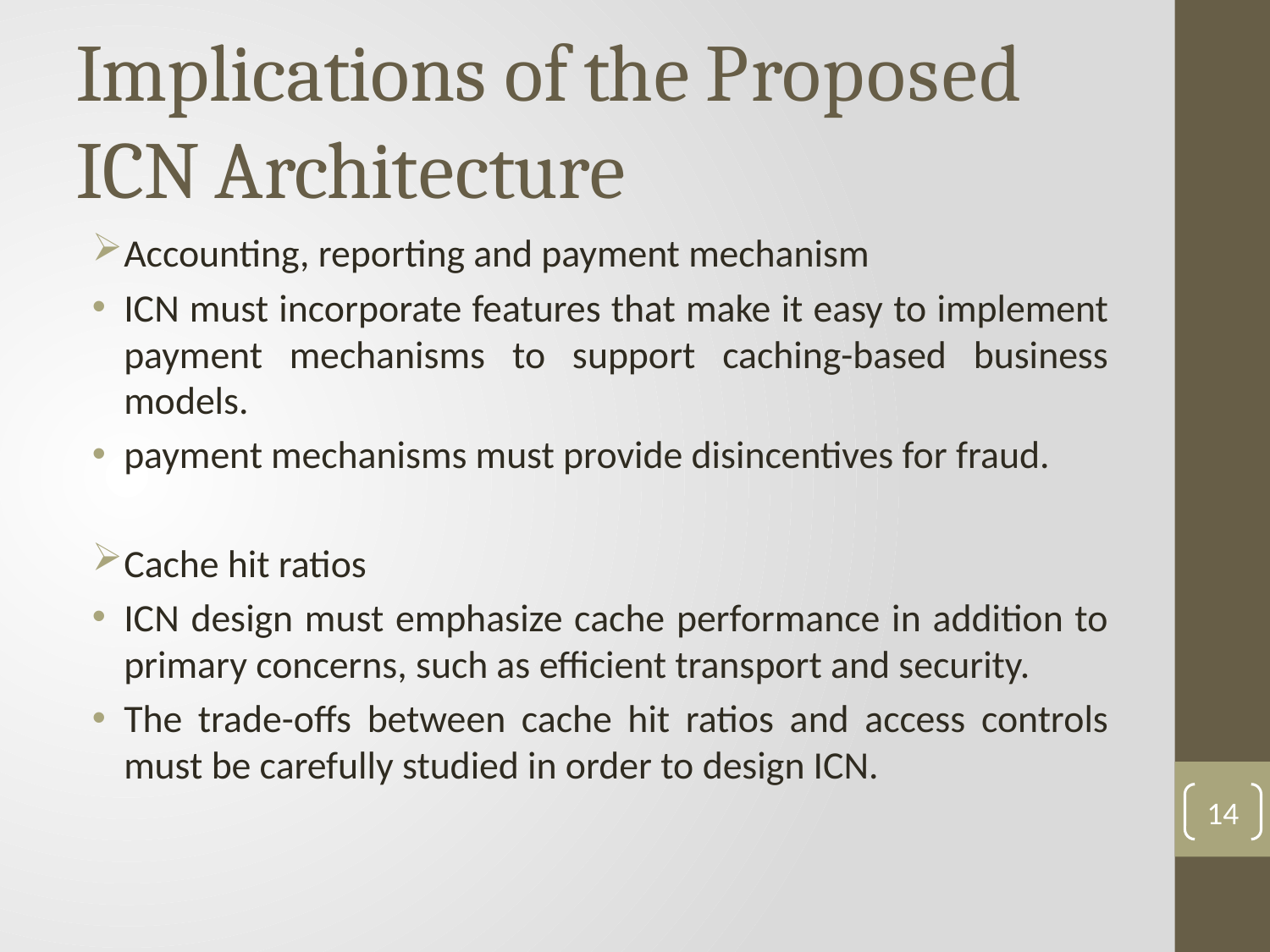

# Implications of the Proposed ICN Architecture
Accounting, reporting and payment mechanism
ICN must incorporate features that make it easy to implement payment mechanisms to support caching-based business models.
payment mechanisms must provide disincentives for fraud.

Cache hit ratios
ICN design must emphasize cache performance in addition to primary concerns, such as efficient transport and security.
The trade-offs between cache hit ratios and access controls must be carefully studied in order to design ICN.

14